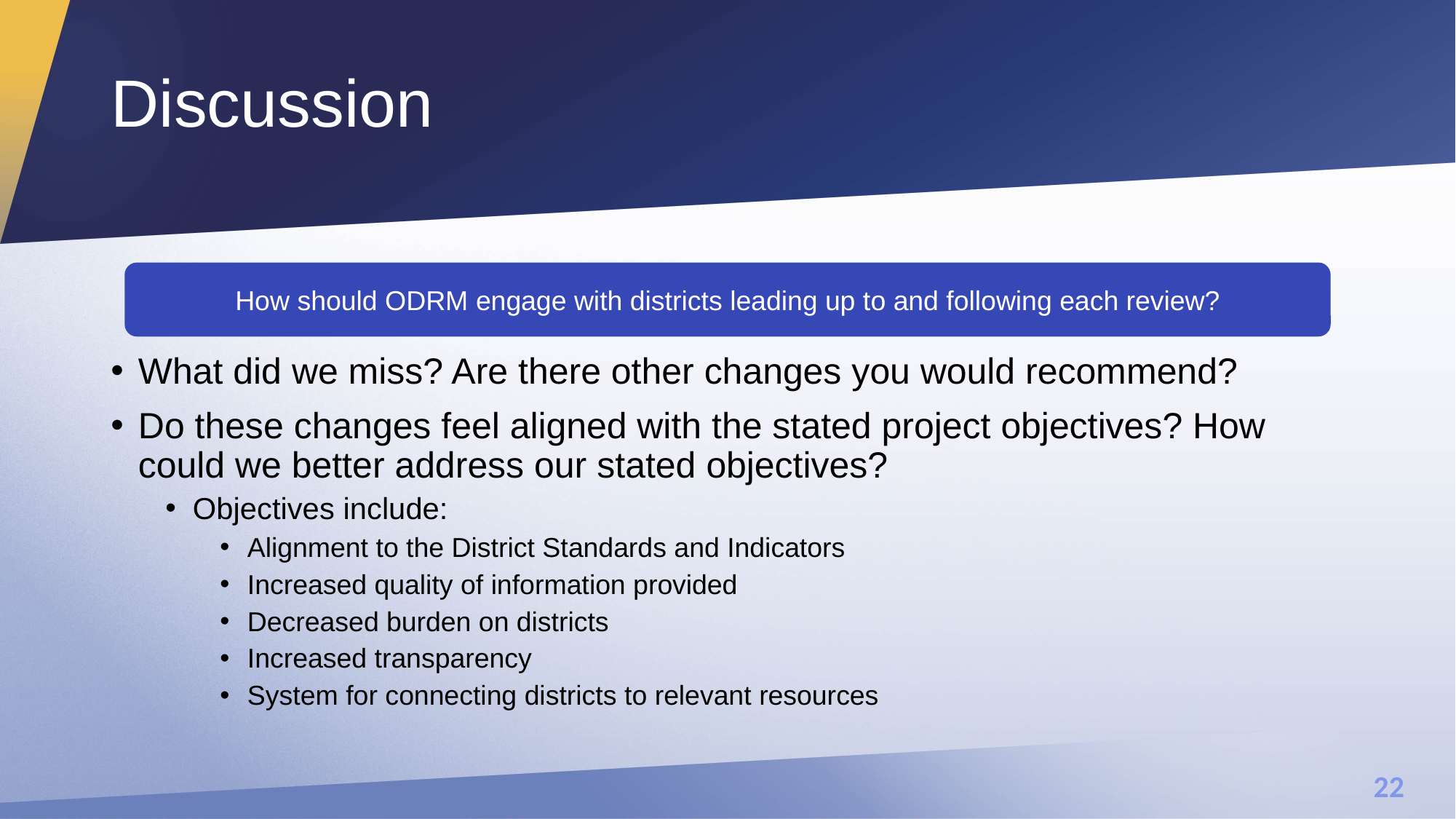

# Discussion
How should ODRM engage with districts leading up to and following each review?
What did we miss? Are there other changes you would recommend?
Do these changes feel aligned with the stated project objectives? How could we better address our stated objectives?
Objectives include:
Alignment to the District Standards and Indicators
Increased quality of information provided
Decreased burden on districts
Increased transparency
System for connecting districts to relevant resources